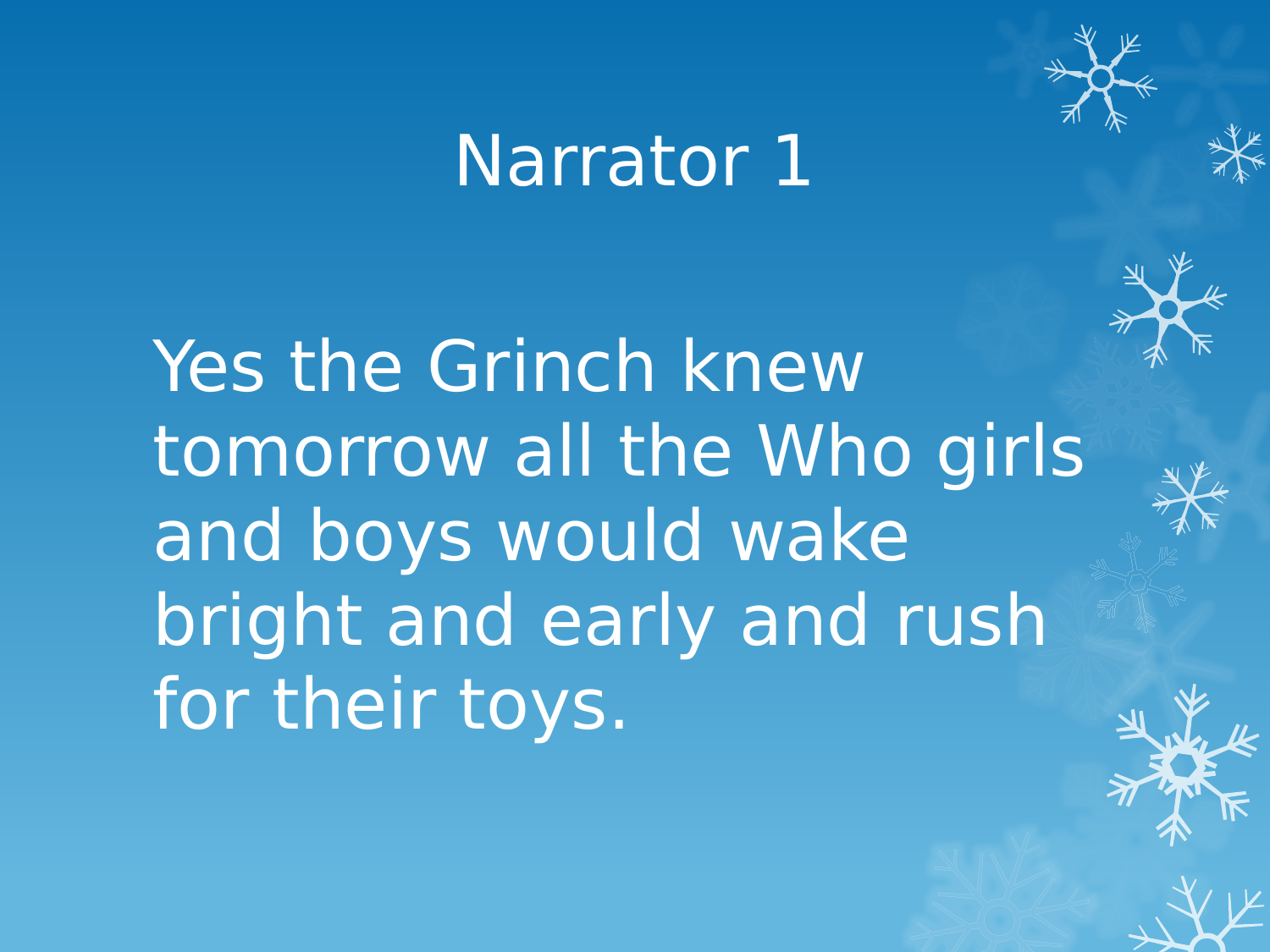

# Narrator 1
Yes the Grinch knew tomorrow all the Who girls and boys would wake bright and early and rush for their toys.